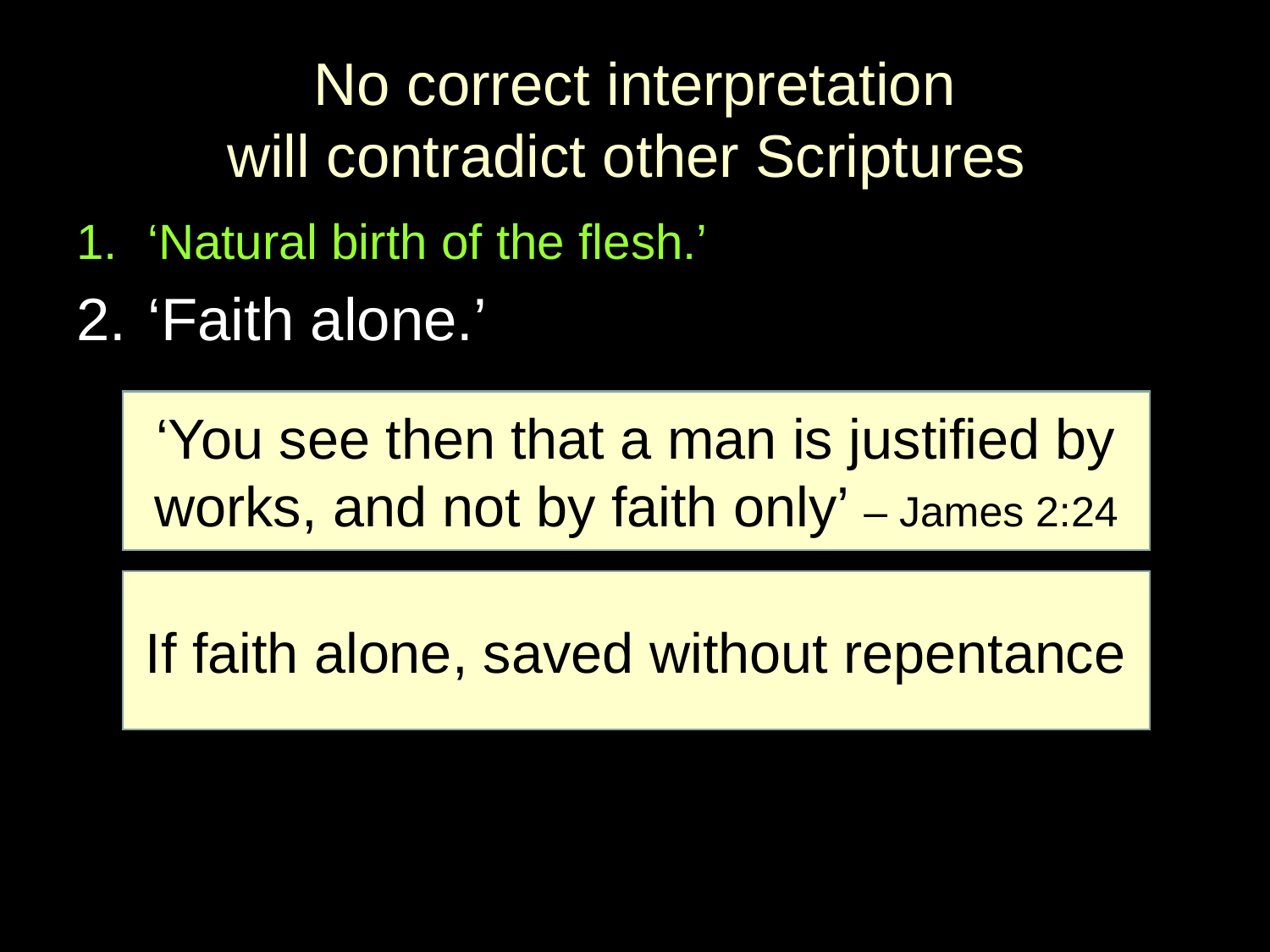

# No correct interpretation will contradict other Scriptures
‘Natural birth of the flesh.’
‘Faith alone.’
‘You see then that a man is justified by works, and not by faith only’ – James 2:24
If faith alone, saved without repentance